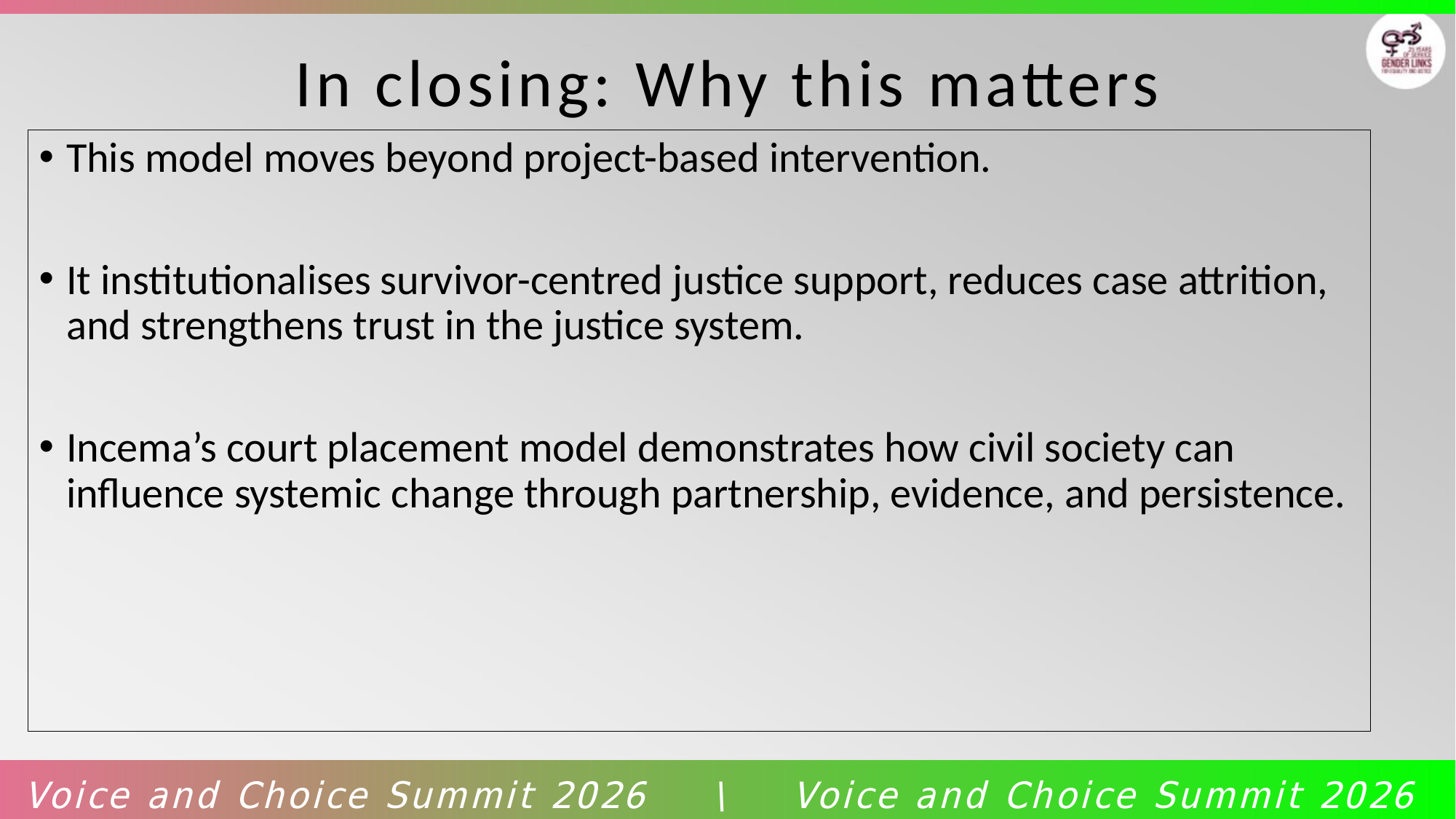

In closing: Why this matters
This model moves beyond project-based intervention.

It institutionalises survivor-centred justice support, reduces case attrition, and strengthens trust in the justice system.

Incema’s court placement model demonstrates how civil society can influence systemic change through partnership, evidence, and persistence.

Voice and Choice Summit 2026    \    Voice and Choice Summit 2026